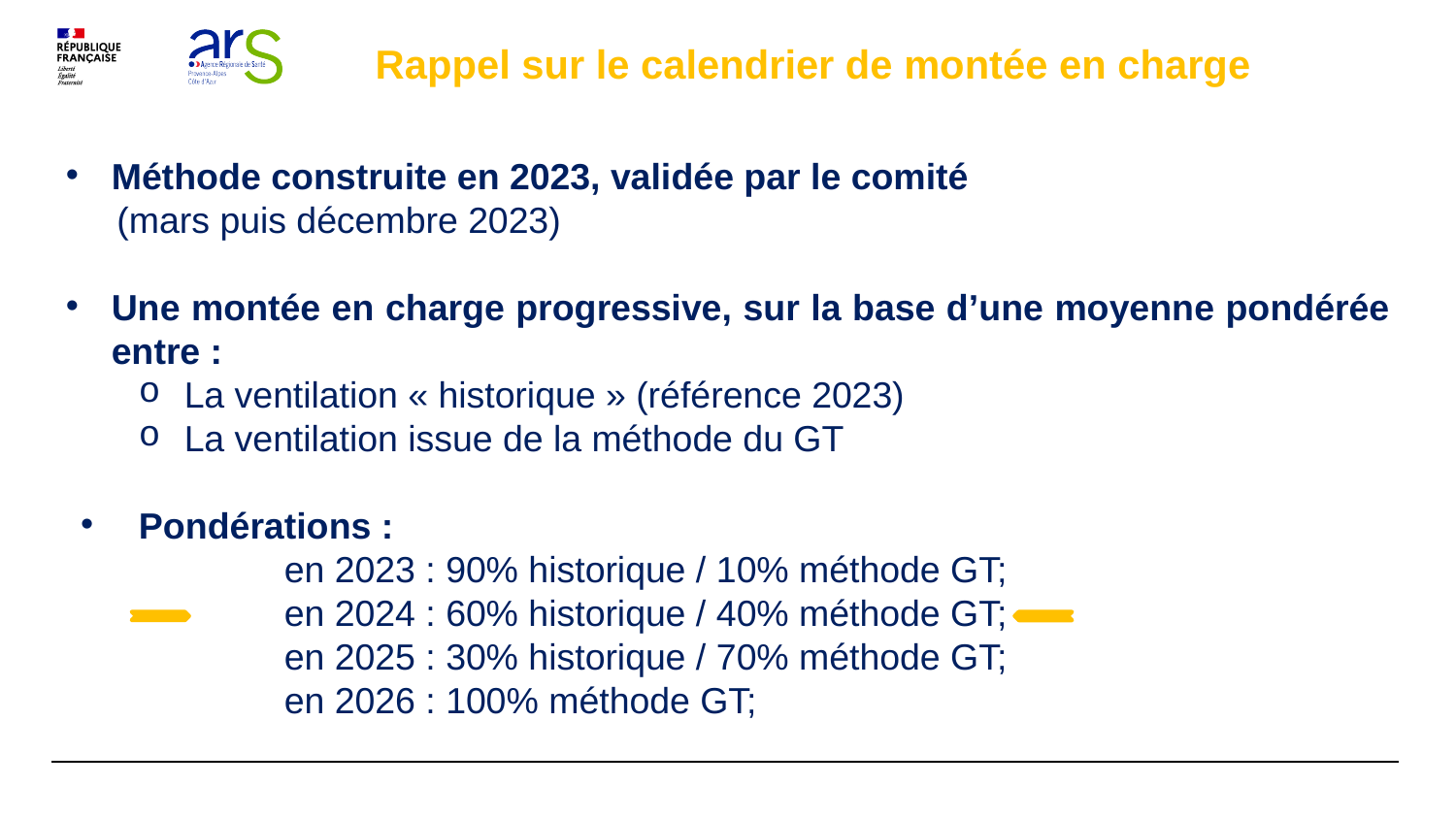

Rappel sur le calendrier de montée en charge
Méthode construite en 2023, validée par le comité
     (mars puis décembre 2023)

Une montée en charge progressive, sur la base d’une moyenne pondérée entre :
La ventilation « historique » (référence 2023)
La ventilation issue de la méthode du GT

Pondérations :
		en 2023 : 90% historique / 10% méthode GT;
		en 2024 : 60% historique / 40% méthode GT;
		en 2025 : 30% historique / 70% méthode GT;
		en 2026 : 100% méthode GT;